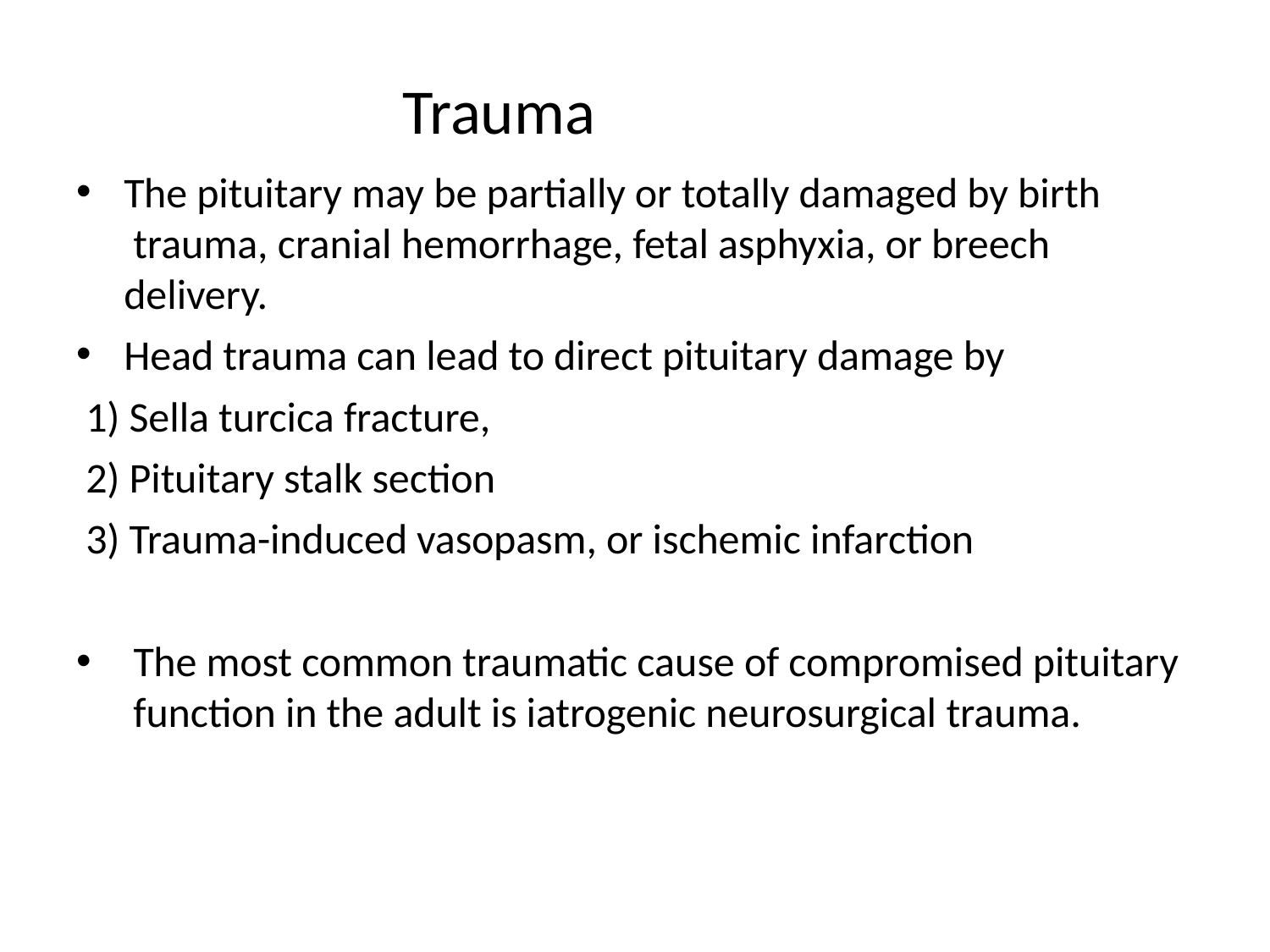

# Trauma
•
The pituitary may be partially or totally damaged by birth  trauma, cranial hemorrhage, fetal asphyxia, or breech  delivery.
Head trauma can lead to direct pituitary damage by
Sella turcica fracture,
Pituitary stalk section
Trauma-induced vasopasm, or ischemic infarction
•
The most common traumatic cause of compromised pituitary  function in the adult is iatrogenic neurosurgical trauma.